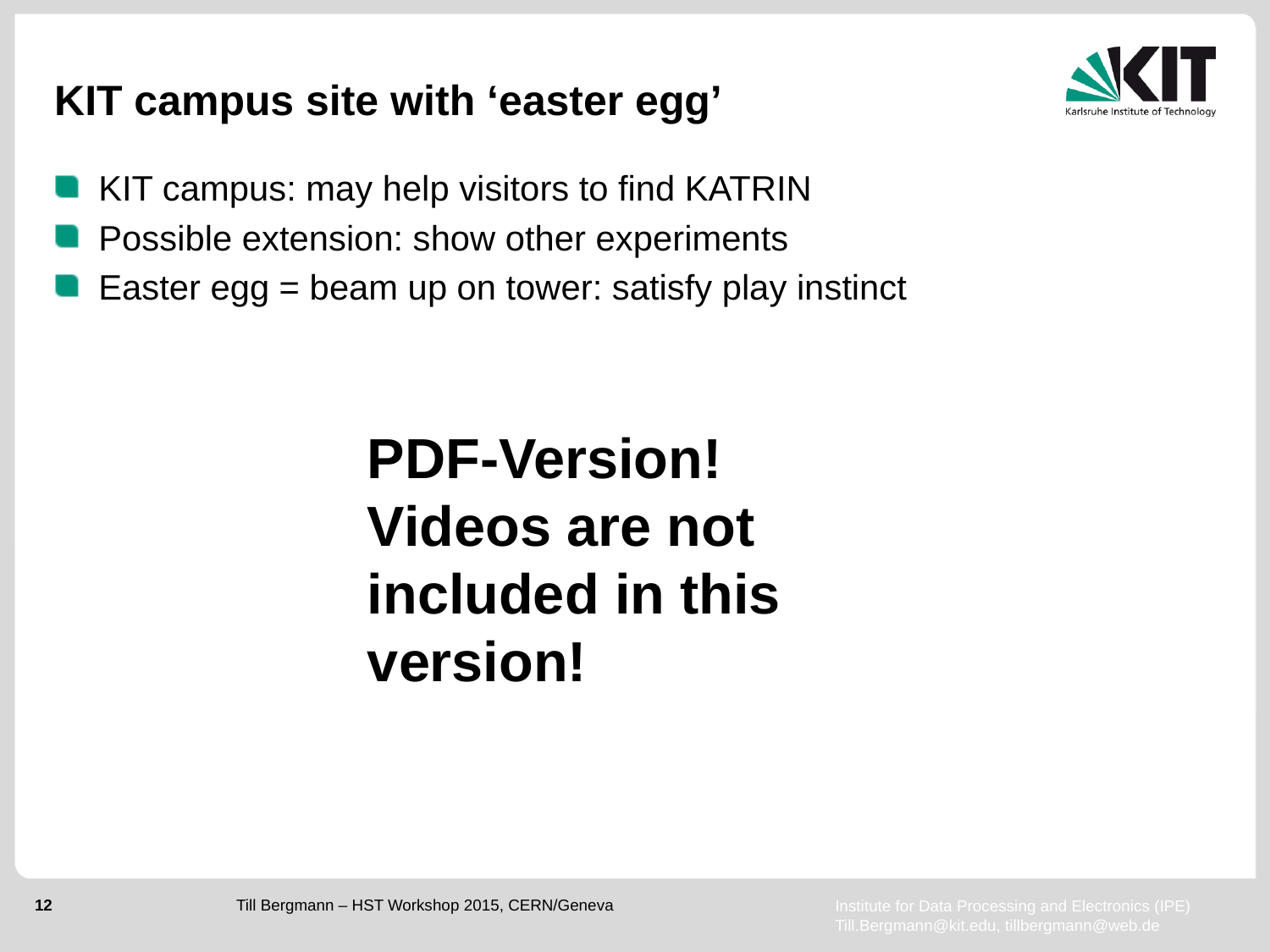

# KIT campus site with ‘easter egg’
KIT campus: may help visitors to find KATRIN
Possible extension: show other experiments
Easter egg = beam up on tower: satisfy play instinct
PDF-Version!
Videos are not included in this version!
Till Bergmann – HST Workshop 2015, CERN/Geneva